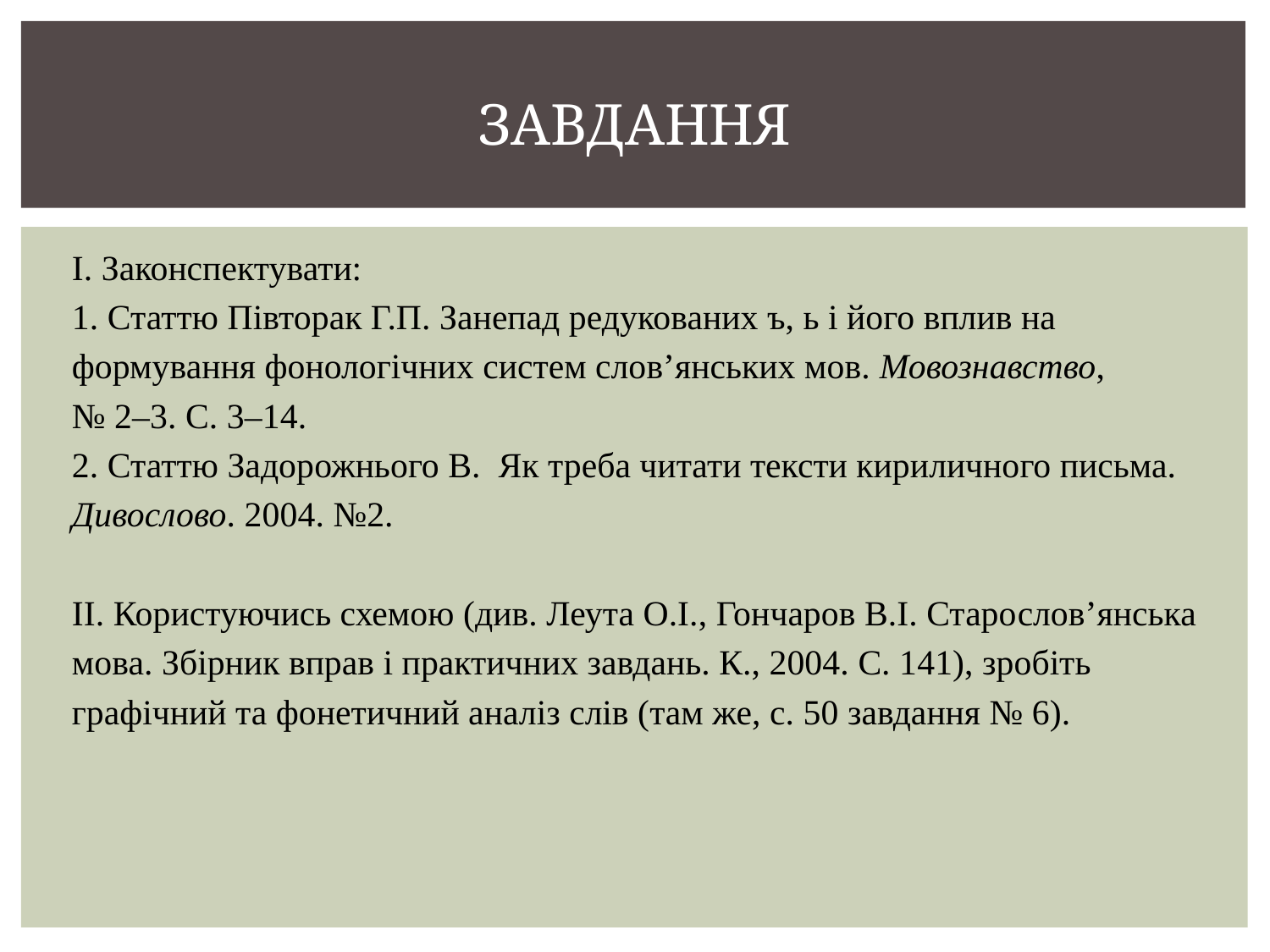

# завдання
І. Законспектувати:
1. Статтю Півторак Г.П. Занепад редукованих ъ, ь і його вплив на
формування фонологічних систем слов’янських мов. Мовознавство,
№ 2–3. С. 3–14.
2. Статтю Задорожнього В.  Як треба читати тексти кириличного письма.
Дивослово. 2004. №2.

ІІ. Користуючись схемою (див. Леута О.І., Гончаров В.І. Старослов’янська
мова. Збірник вправ і практичних завдань. К., 2004. С. 141), зробіть
графічний та фонетичний аналіз слів (там же, с. 50 завдання № 6).